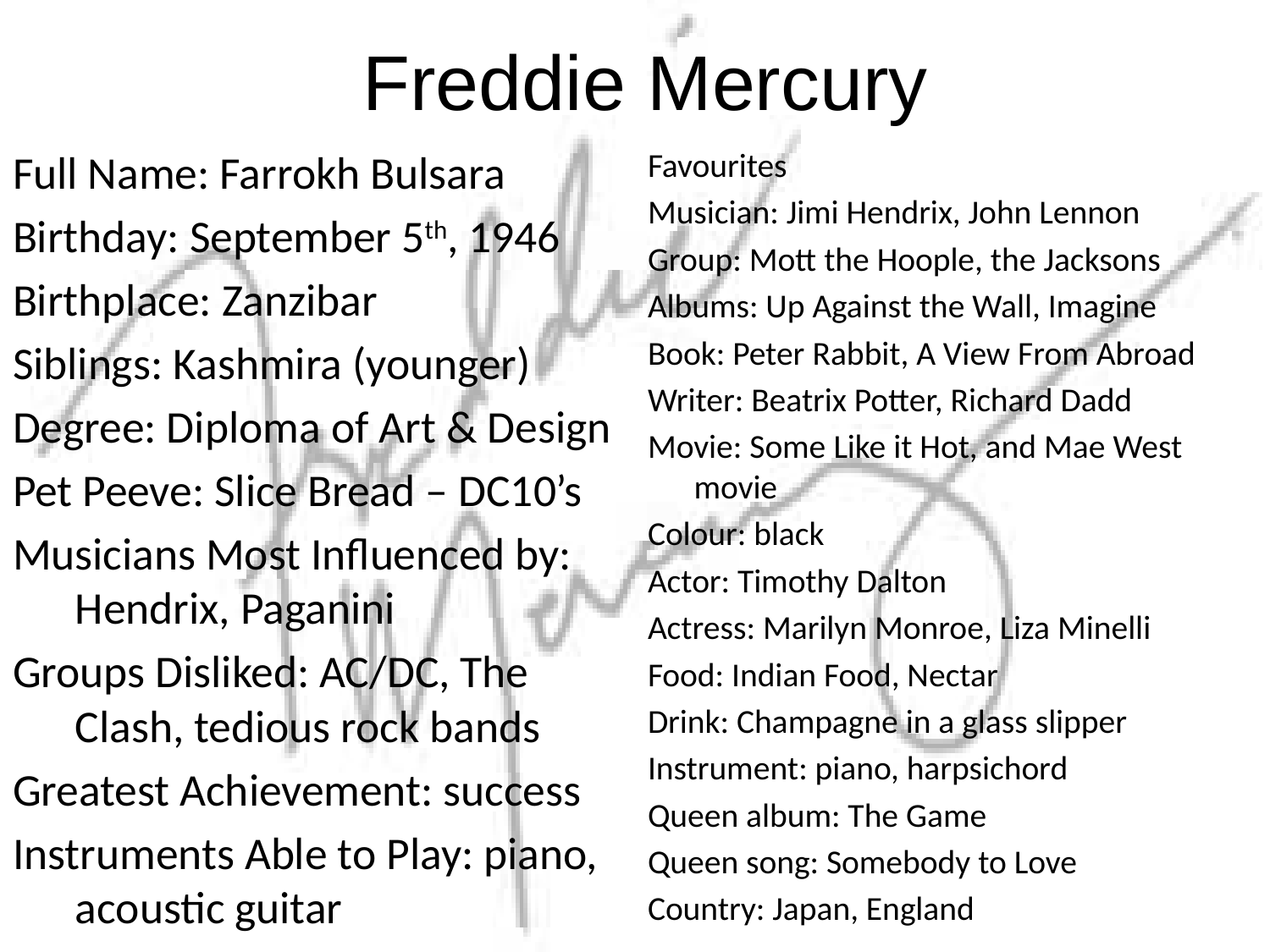

# Freddie Mercury
Full Name: Farrokh Bulsara
Birthday: September 5th, 1946
Birthplace: Zanzibar
Siblings: Kashmira (younger)
Degree: Diploma of Art & Design
Pet Peeve: Slice Bread – DC10’s
Musicians Most Influenced by: Hendrix, Paganini
Groups Disliked: AC/DC, The Clash, tedious rock bands
Greatest Achievement: success
Instruments Able to Play: piano, acoustic guitar
Favourites
Musician: Jimi Hendrix, John Lennon
Group: Mott the Hoople, the Jacksons
Albums: Up Against the Wall, Imagine
Book: Peter Rabbit, A View From Abroad
Writer: Beatrix Potter, Richard Dadd
Movie: Some Like it Hot, and Mae West movie
Colour: black
Actor: Timothy Dalton
Actress: Marilyn Monroe, Liza Minelli
Food: Indian Food, Nectar
Drink: Champagne in a glass slipper
Instrument: piano, harpsichord
Queen album: The Game
Queen song: Somebody to Love
Country: Japan, England